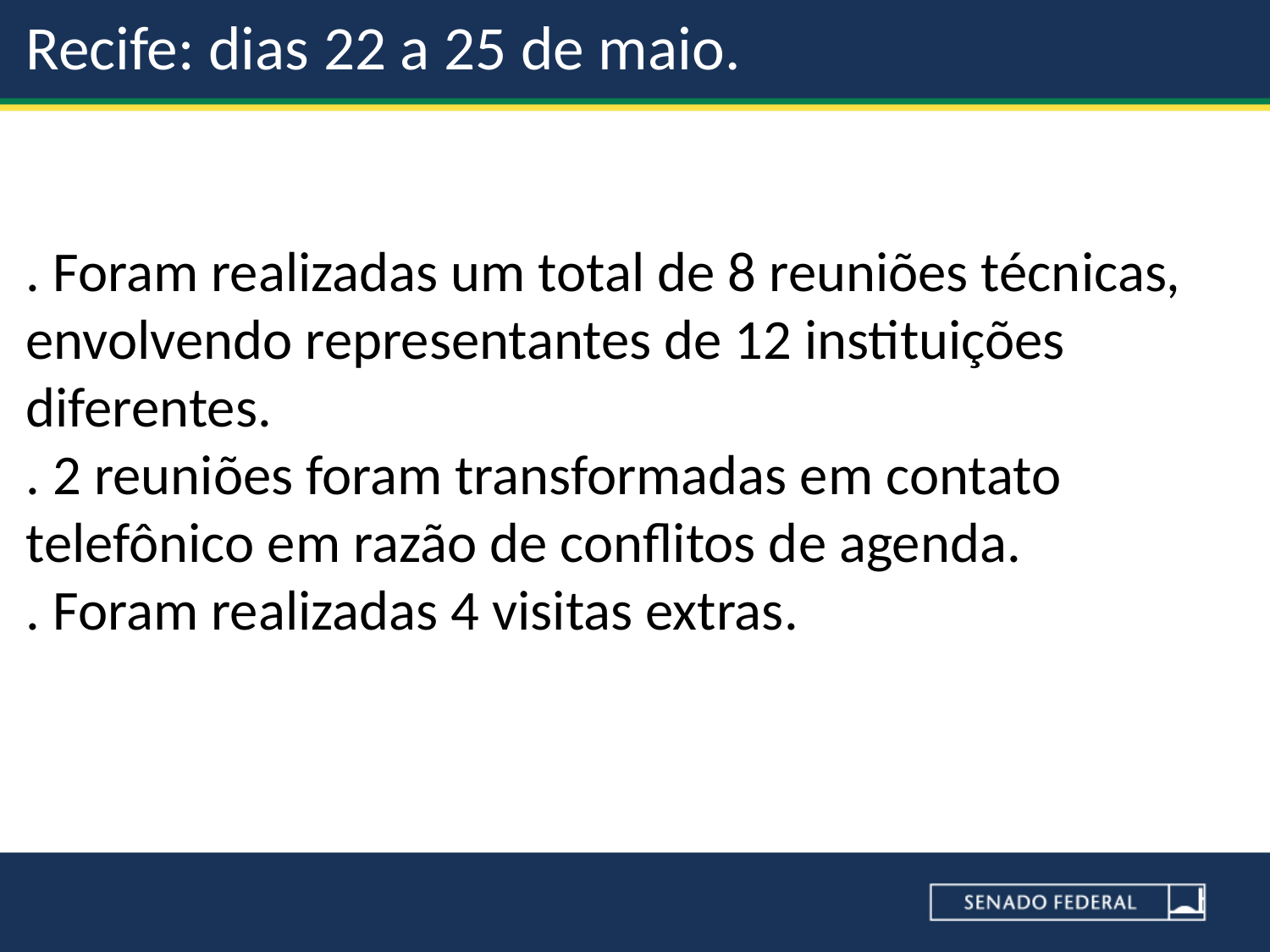

# Recife: dias 22 a 25 de maio.
. Foram realizadas um total de 8 reuniões técnicas, envolvendo representantes de 12 instituições diferentes.
. 2 reuniões foram transformadas em contato telefônico em razão de conflitos de agenda.
. Foram realizadas 4 visitas extras.